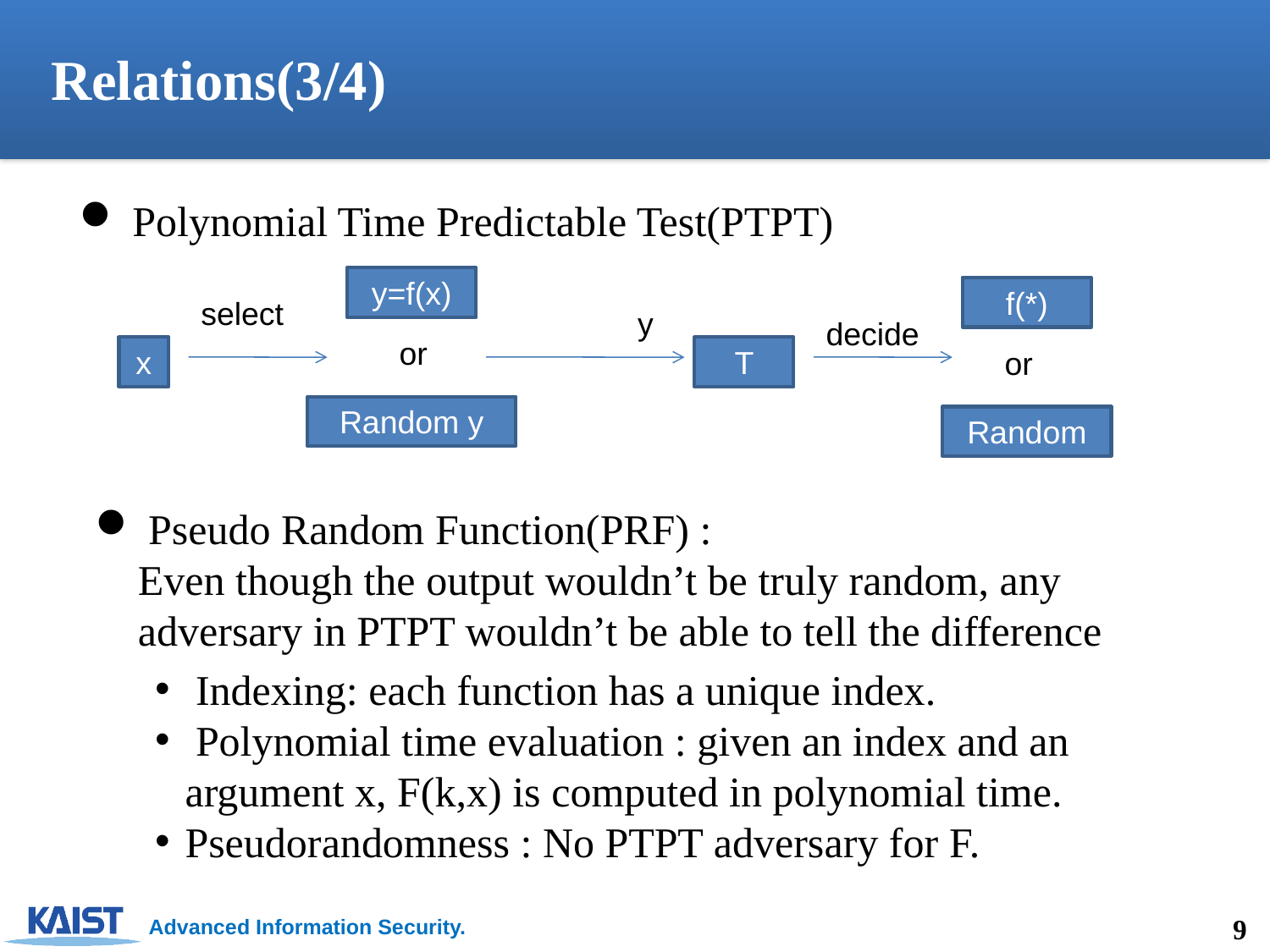

Relations(3/4)
 Polynomial Time Predictable Test(PTPT)
y=f(x)
f(*)
select
y
decide
or
x
T
or
Random y
Random
 Pseudo Random Function(PRF) :
    Even though the output wouldn’t be truly random, any
    adversary in PTPT wouldn’t be able to tell the difference

 Indexing: each function has a unique index.
 Polynomial time evaluation : given an index and an argument x, F(k,x) is computed in polynomial time.
Pseudorandomness : No PTPT adversary for F.
9